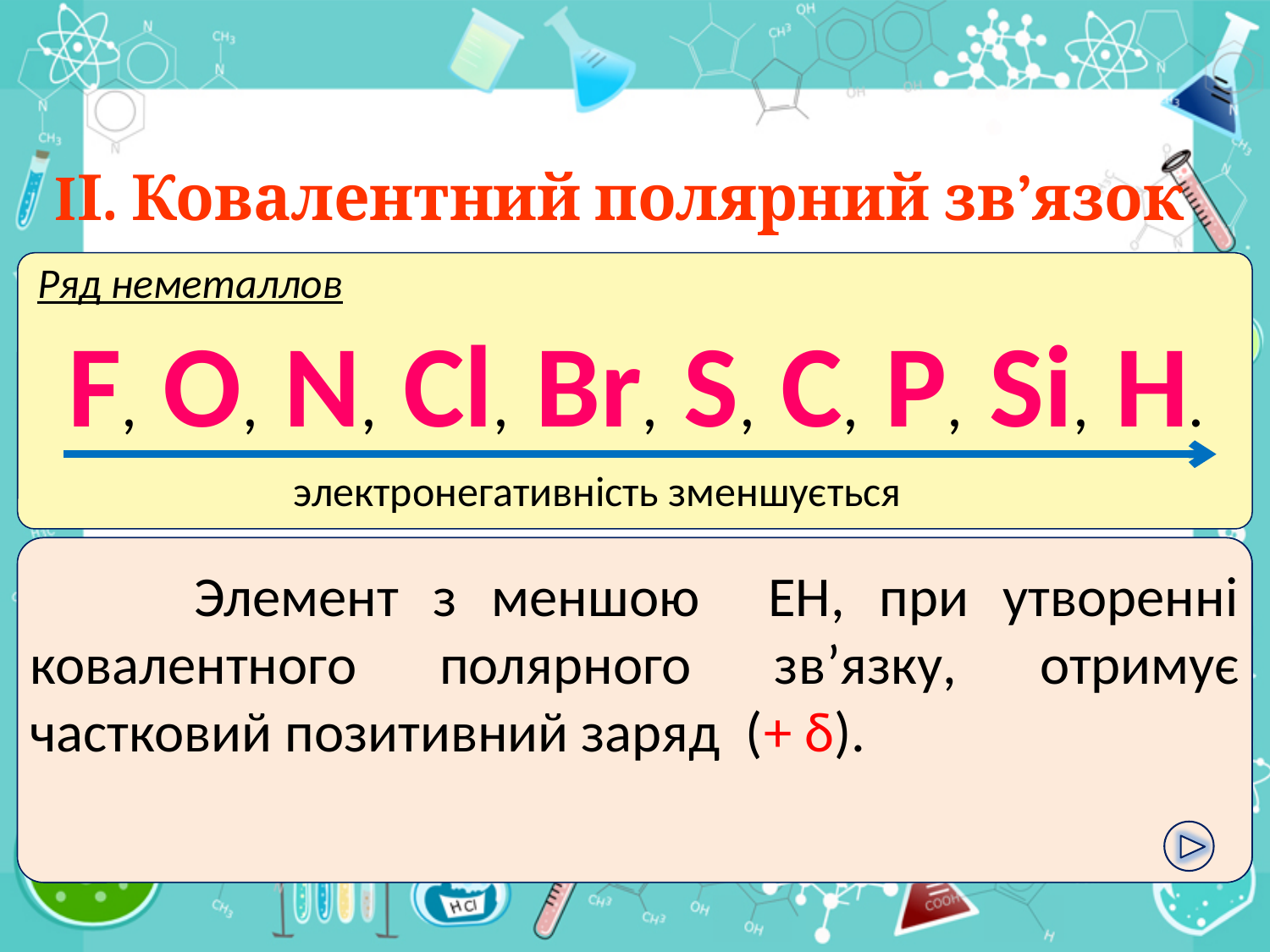

IІ. Ковалентний полярний зв’язок
Ряд неметаллов

F, O, N, Cl, Br, S, C, P, Si, H.
электронегативність зменшується

	 Элемент з меншою  ЕН, при утворенні ковалентного полярного зв’язку, отримує частковий позитивний заряд  (+ δ).

	 Элемент с большей  ЭО, при образовании ковалентной полярной связи, приобретает частично отрицательный заряд  (- δ).
Далее